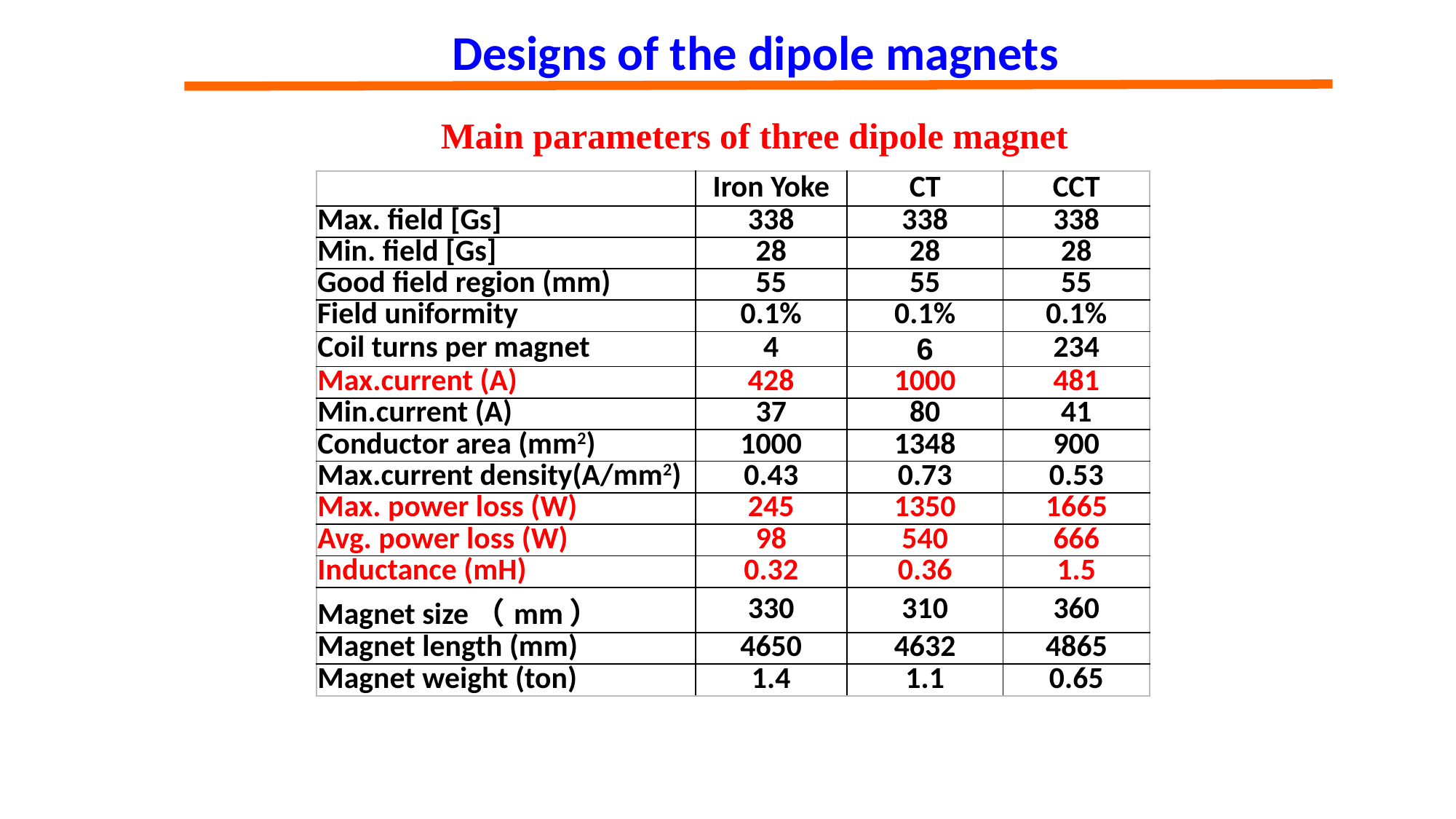

Designs of the dipole magnets

Main parameters of three dipole magnet
|  | Iron Yoke | CT | CCT |
| --- | --- | --- | --- |
| Max. field [Gs] | 338 | 338 | 338 |
| Min. field [Gs] | 28 | 28 | 28 |
| Good field region (mm) | 55 | 55 | 55 |
| Field uniformity | 0.1% | 0.1% | 0.1% |
| Coil turns per magnet | 4 | 6 | 234 |
| Max.current (A) | 428 | 1000 | 481 |
| Min.current (A) | 37 | 80 | 41 |
| Conductor area (mm2) | 1000 | 1348 | 900 |
| Max.current density(A/mm2) | 0.43 | 0.73 | 0.53 |
| Max. power loss (W) | 245 | 1350 | 1665 |
| Avg. power loss (W) | 98 | 540 | 666 |
| Inductance (mH) | 0.32 | 0.36 | 1.5 |
| Magnet size（mm） | 330 | 310 | 360 |
| Magnet length (mm) | 4650 | 4632 | 4865 |
| Magnet weight (ton) | 1.4 | 1.1 | 0.65 |